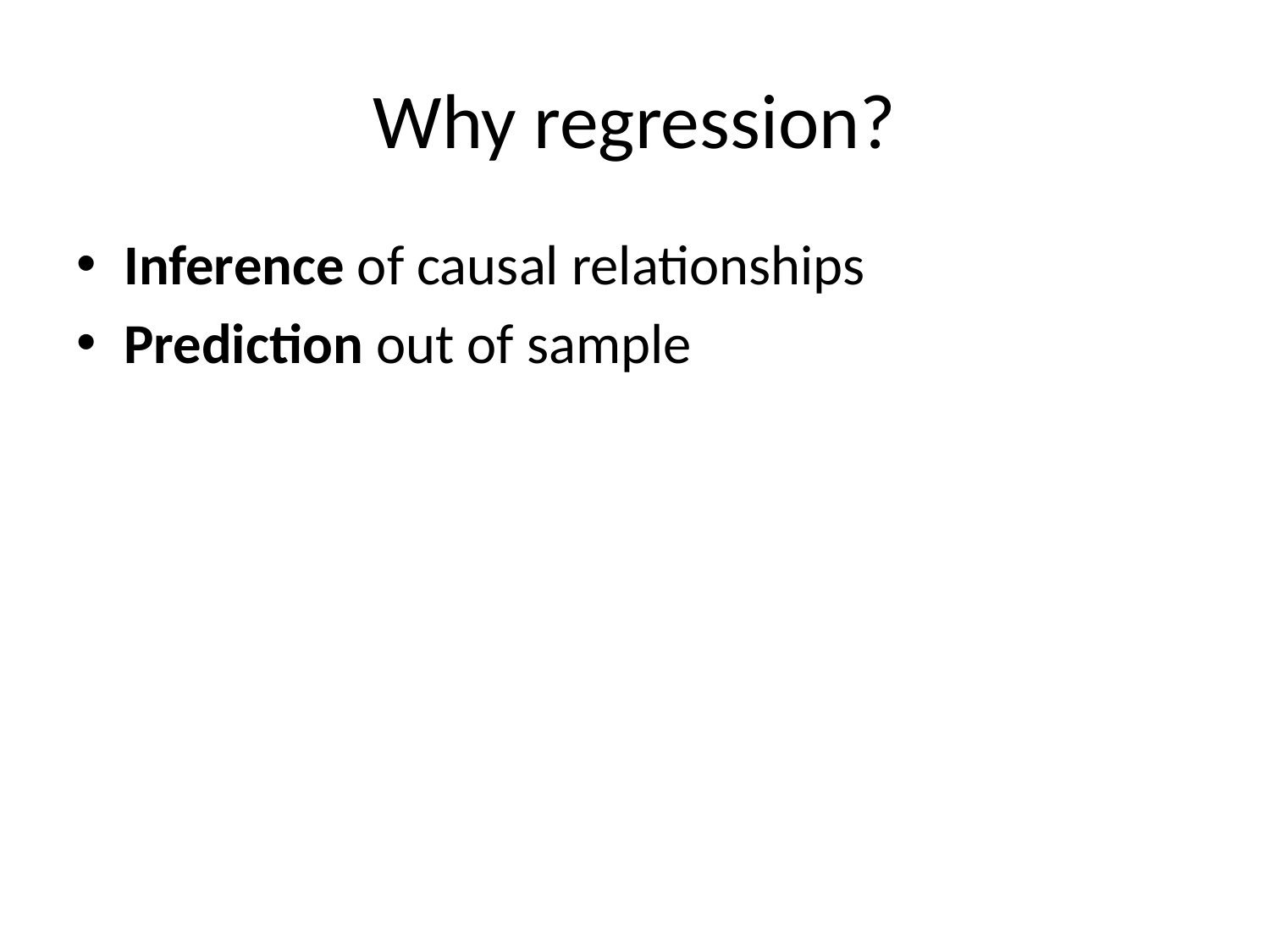

# Why regression?
Inference of causal relationships
Prediction out of sample